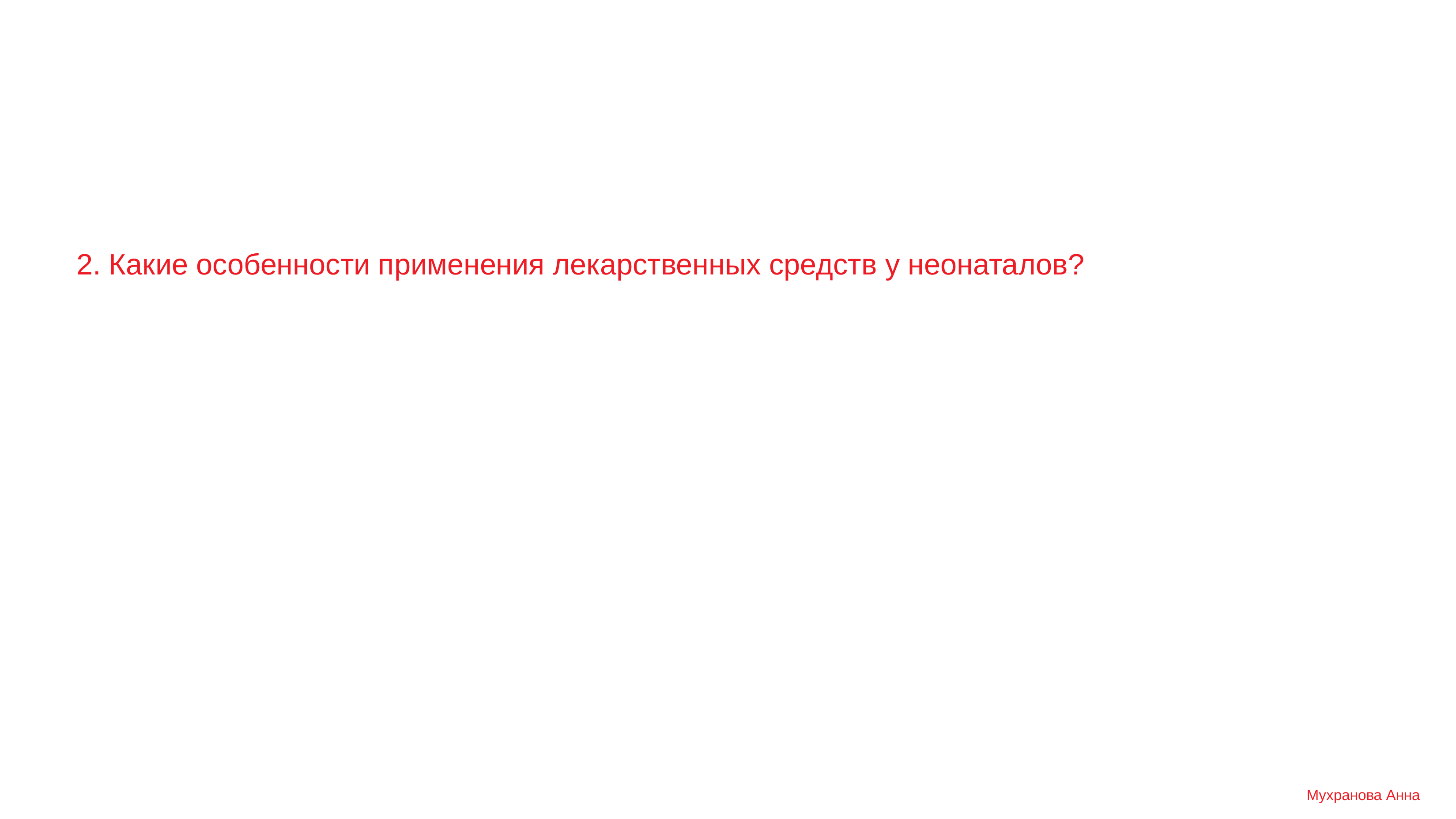

# 2. Какие особенности применения лекарственных средств у неонаталов?
Мухранова Анна